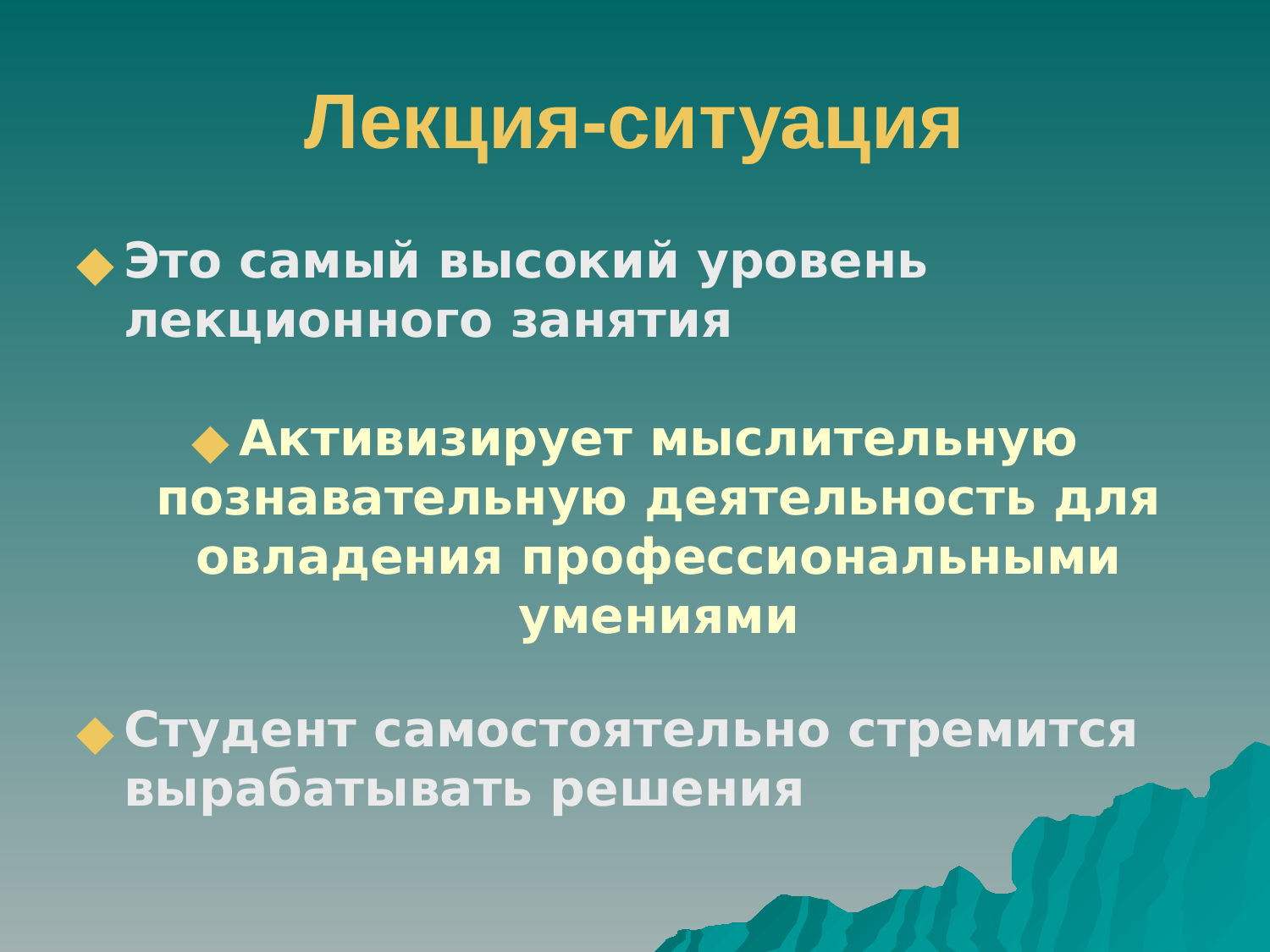

# Лекция-ситуация
Это самый высокий уровень лекционного занятия

Активизирует мыслительную познавательную деятельность для овладения профессиональными умениями

Студент самостоятельно стремится вырабатывать решения